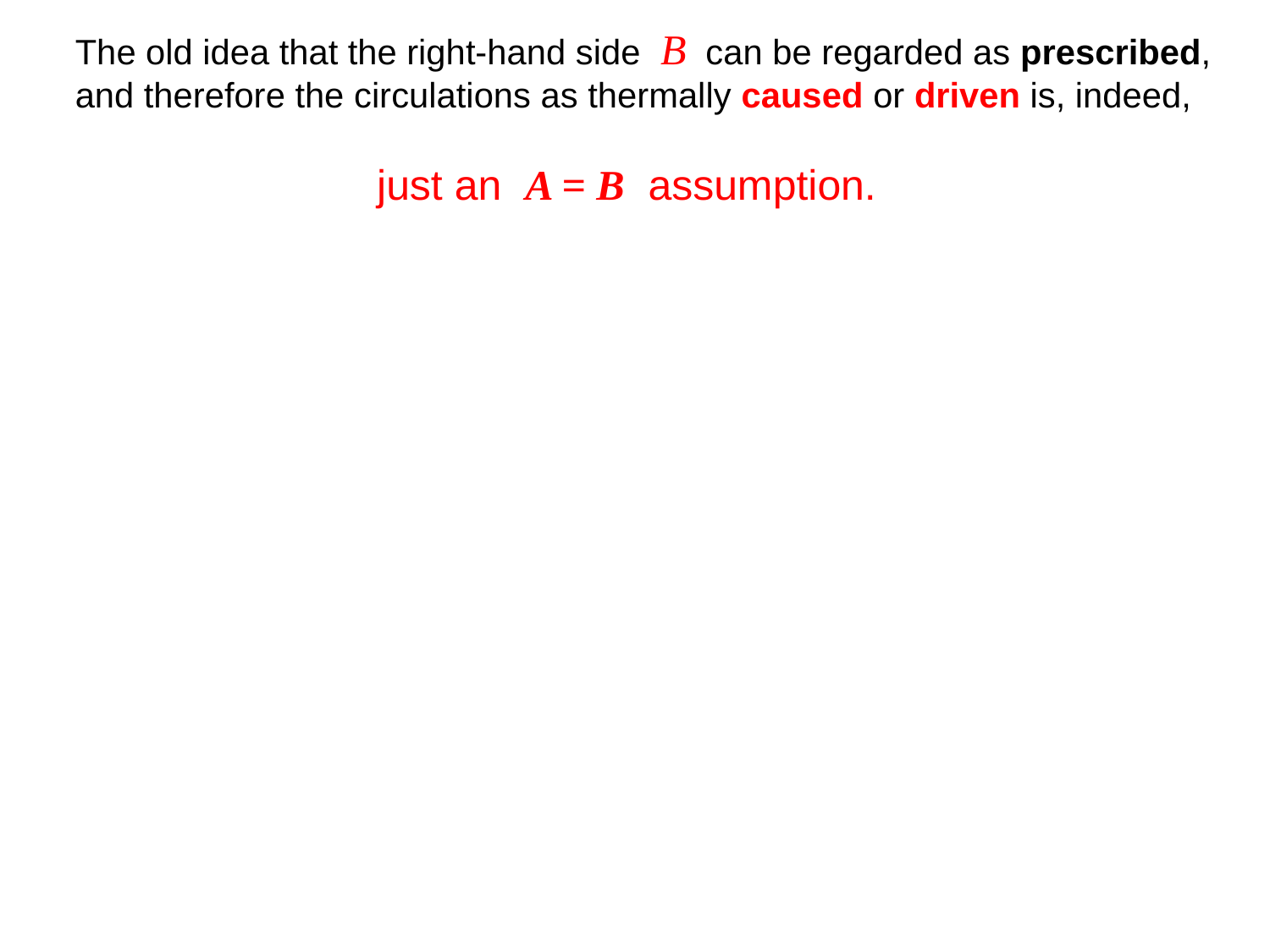

The old idea that the right-hand side  B  can be regarded as prescribed,
and therefore the circulations as thermally caused or driven is, indeed,

                               just an  A = B  assumption.